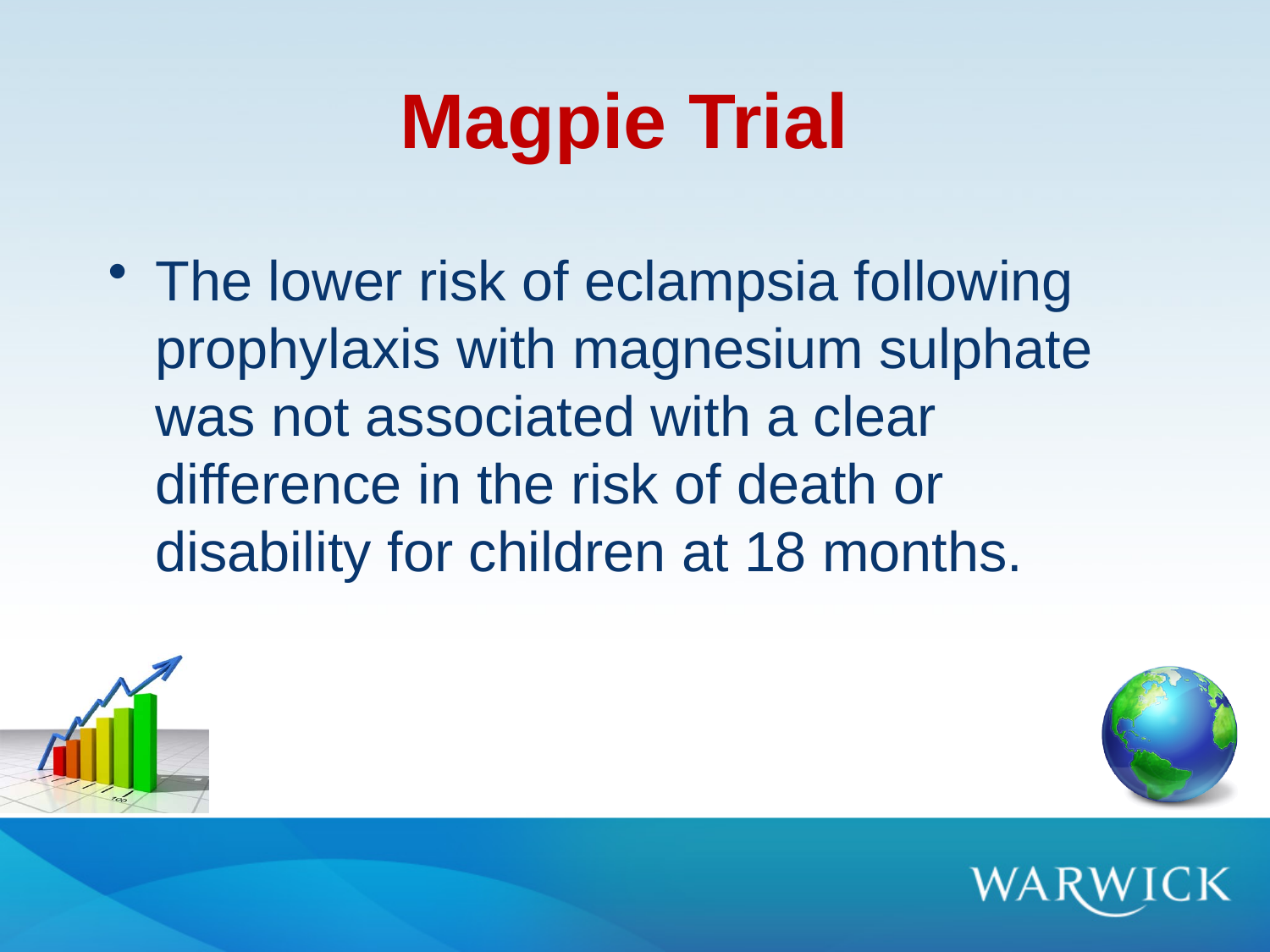

# Magpie Trial
The lower risk of eclampsia following prophylaxis with magnesium sulphate was not associated with a clear difference in the risk of death or disability for children at 18 months.